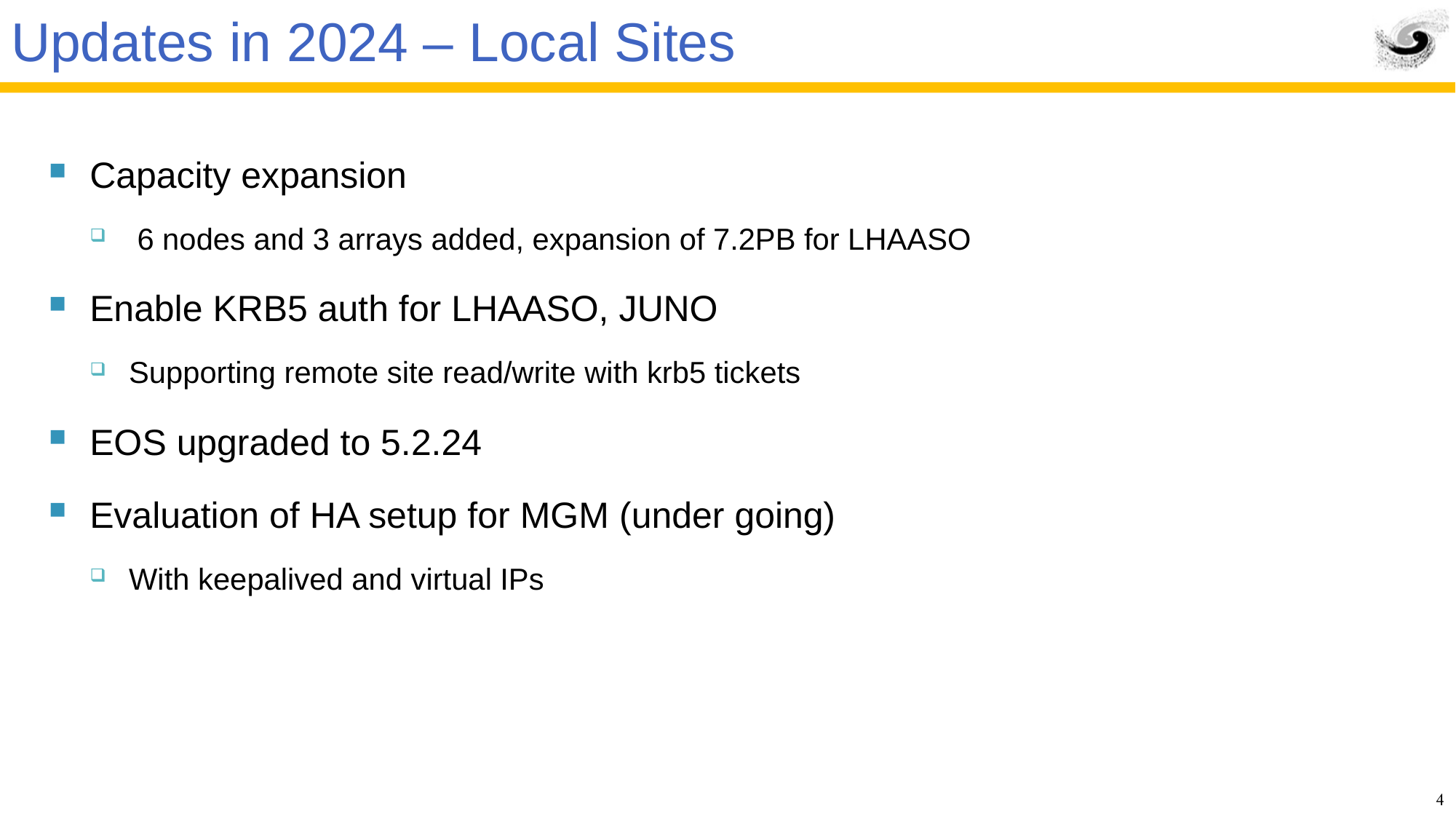

# Updates in 2024 – Local Sites
Capacity expansion
 6 nodes and 3 arrays added, expansion of 7.2PB for LHAASO
Enable KRB5 auth for LHAASO, JUNO
Supporting remote site read/write with krb5 tickets
EOS upgraded to 5.2.24
Evaluation of HA setup for MGM (under going)
With keepalived and virtual IPs
4